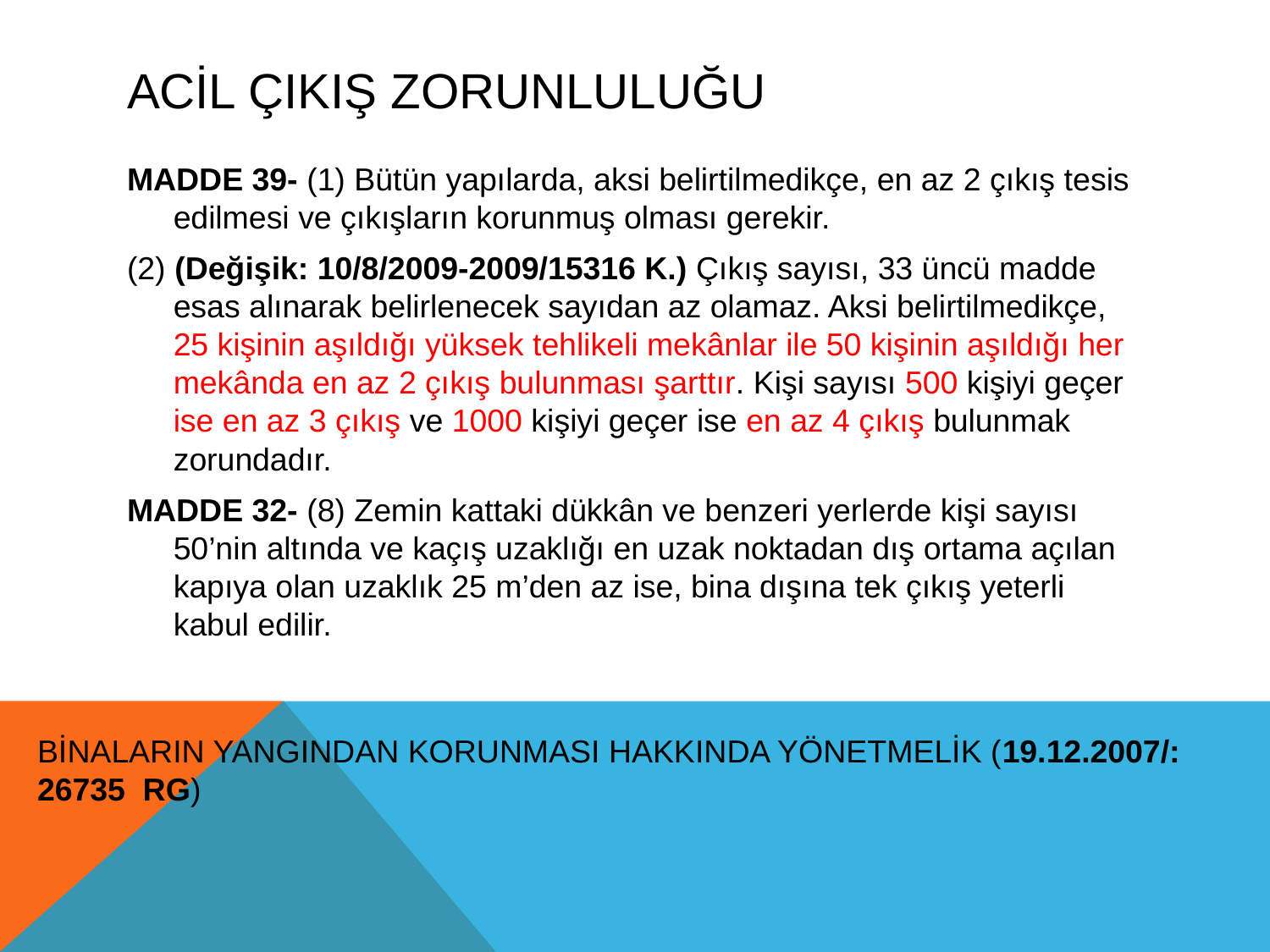

# Acil çıkış zorunluluğu
MADDE 39- (1) Bütün yapılarda, aksi belirtilmedikçe, en az 2 çıkış tesis edilmesi ve çıkışların korunmuş olması gerekir.
(2) (Değişik: 10/8/2009-2009/15316 K.) Çıkış sayısı, 33 üncü madde esas alınarak belirlenecek sayıdan az olamaz. Aksi belirtilmedikçe, 25 kişinin aşıldığı yüksek tehlikeli mekânlar ile 50 kişinin aşıldığı her mekânda en az 2 çıkış bulunması şarttır. Kişi sayısı 500 kişiyi geçer ise en az 3 çıkış ve 1000 kişiyi geçer ise en az 4 çıkış bulunmak zorundadır.
MADDE 32- (8) Zemin kattaki dükkân ve benzeri yerlerde kişi sayısı 50’nin altında ve kaçış uzaklığı en uzak noktadan dış ortama açılan kapıya olan uzaklık 25 m’den az ise, bina dışına tek çıkış yeterli kabul edilir.
BİNALARIN YANGINDAN KORUNMASI HAKKINDA YÖNETMELİK (19.12.2007/: 26735  RG)